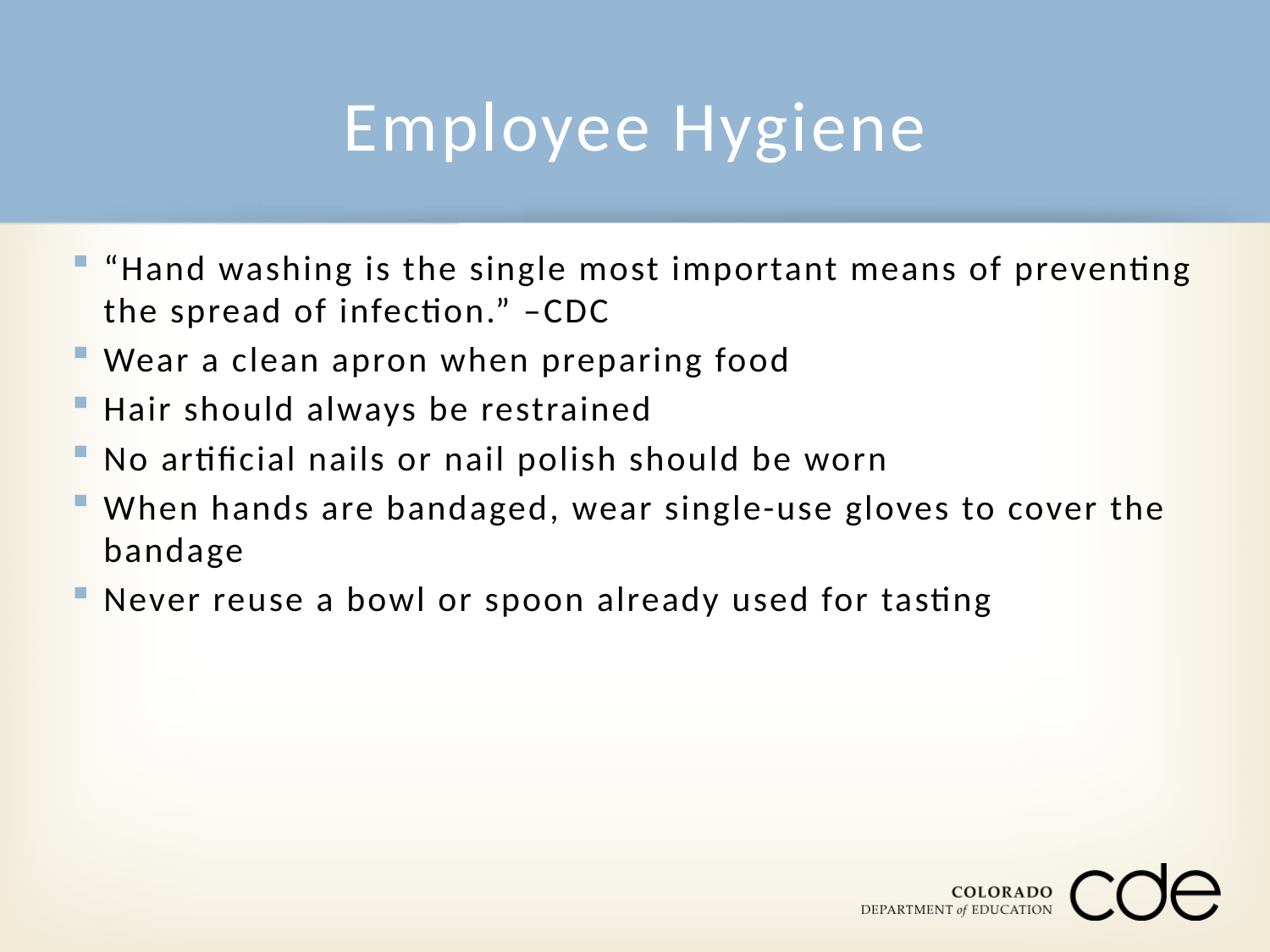

# Employee Hygiene
“Hand washing is the single most important means of preventing the spread of infection.” –CDC
Wear a clean apron when preparing food
Hair should always be restrained
No artificial nails or nail polish should be worn
When hands are bandaged, wear single-use gloves to cover the bandage
Never reuse a bowl or spoon already used for tasting